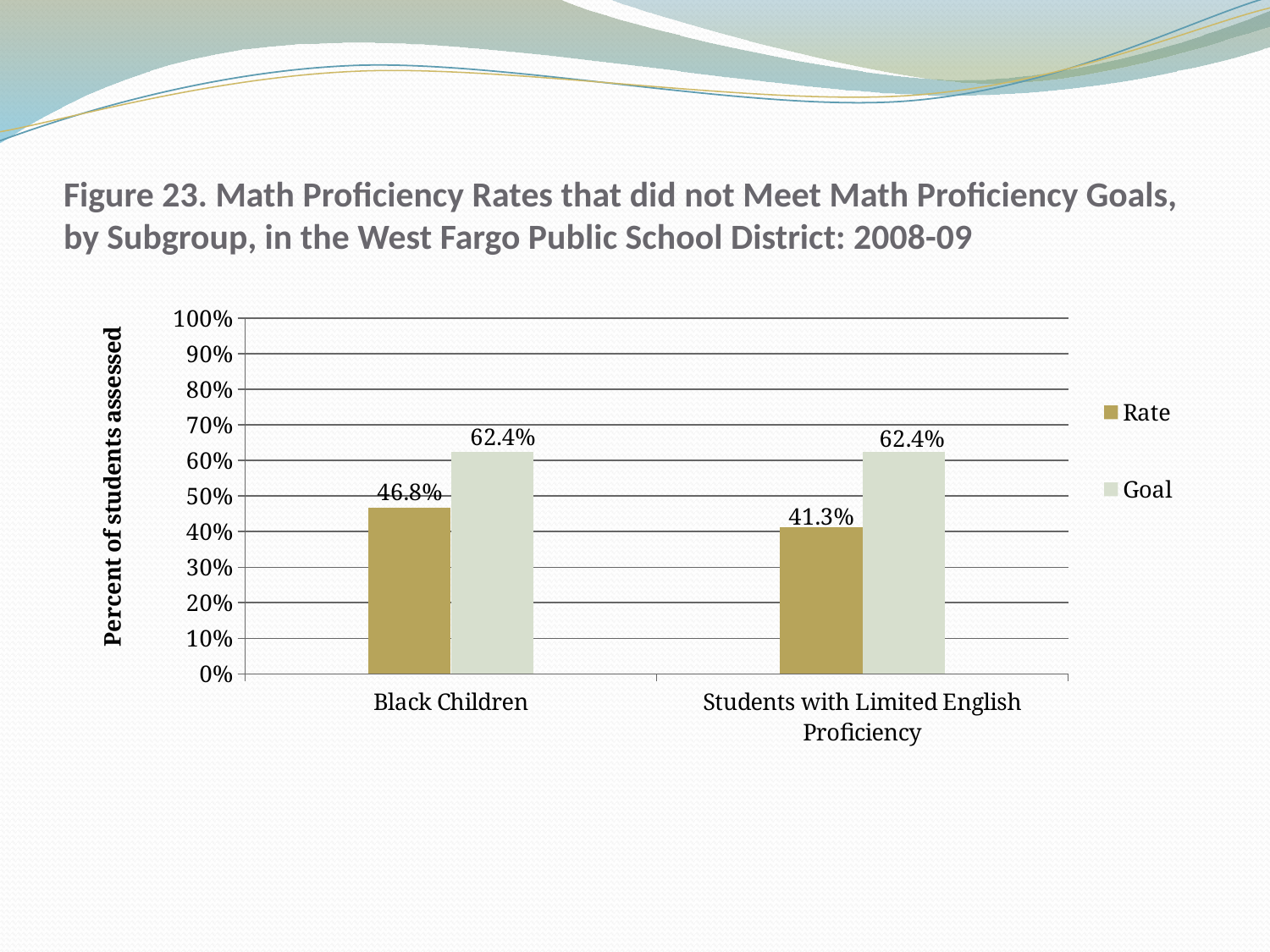

# Figure 23. Math Proficiency Rates that did not Meet Math Proficiency Goals, by Subgroup, in the West Fargo Public School District: 2008-09

### Chart

| Category | Rate | Goal |
|---|---|---|
| Black Children | 0.4680000000000001 | 0.6240000000000028 |
| Students with Limited English Proficiency | 0.4130000000000003 | 0.6240000000000028 |